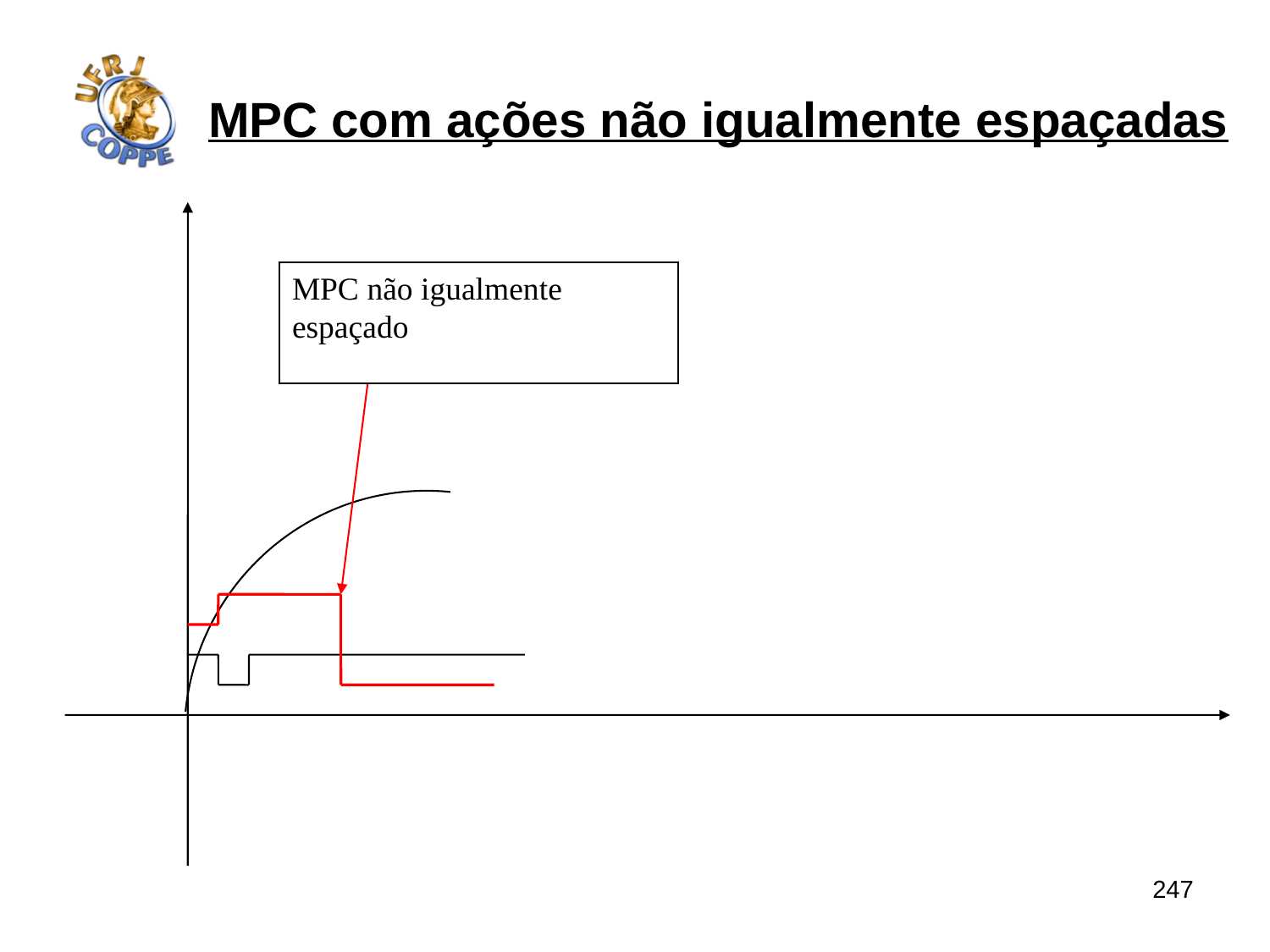

# MPC com ações não igualmente espaçadas

MPC não igualmente espaçado

247